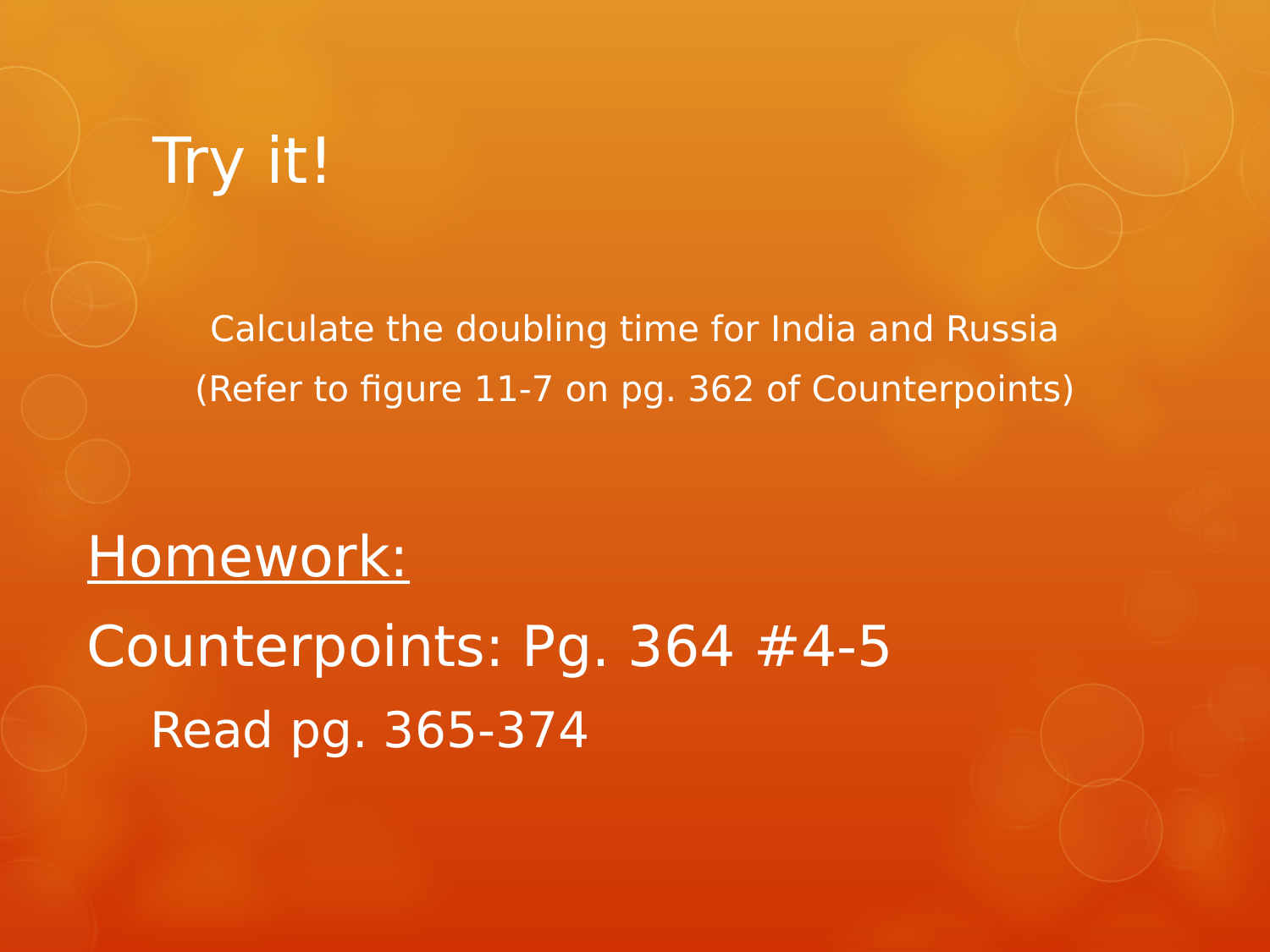

# Try it!
Calculate the doubling time for India and Russia
(Refer to figure 11-7 on pg. 362 of Counterpoints)

Homework:
Counterpoints: Pg. 364 #4-5
Read pg. 365-374